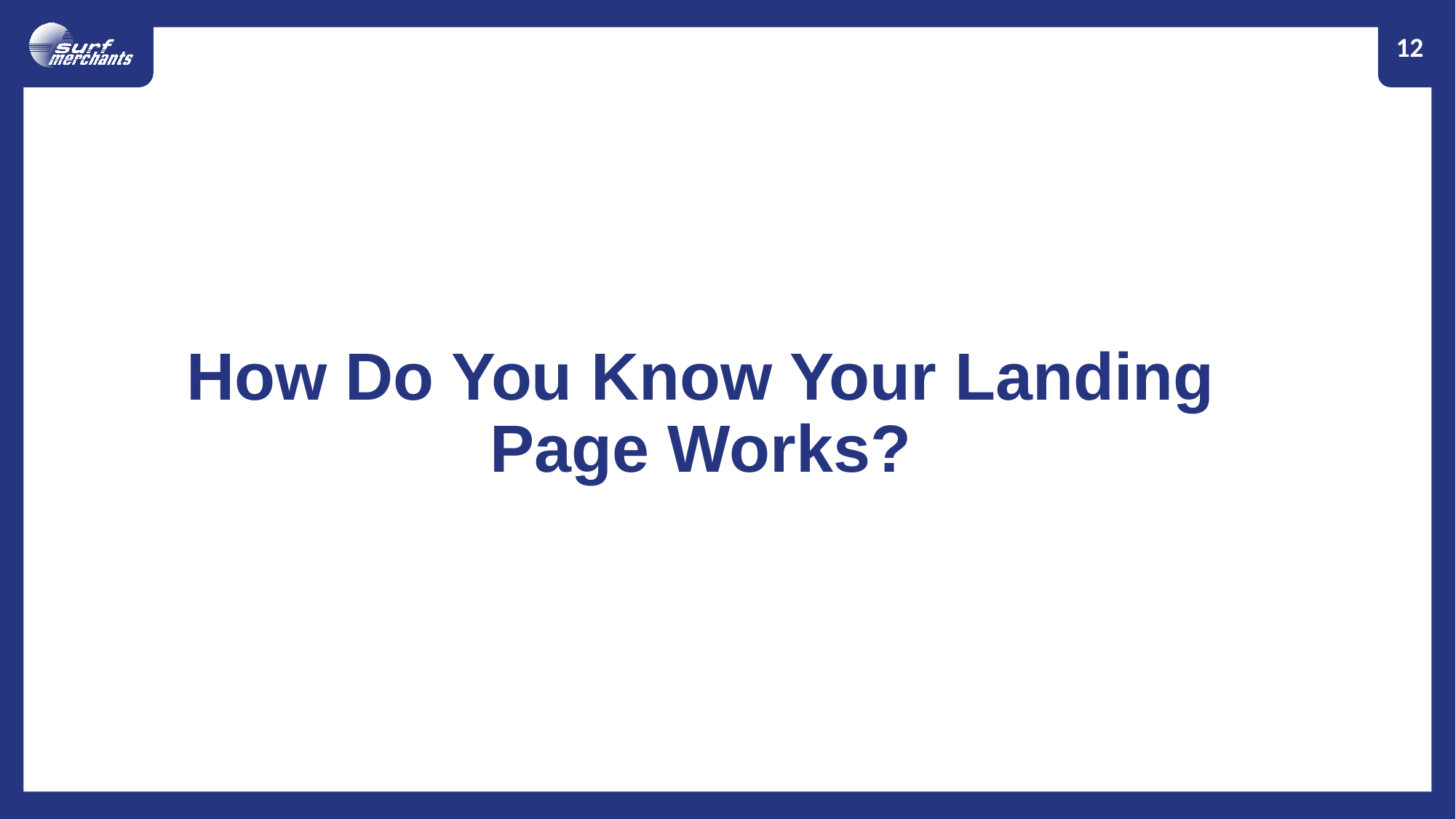

12
How Do You Know Your Landing Page Works?